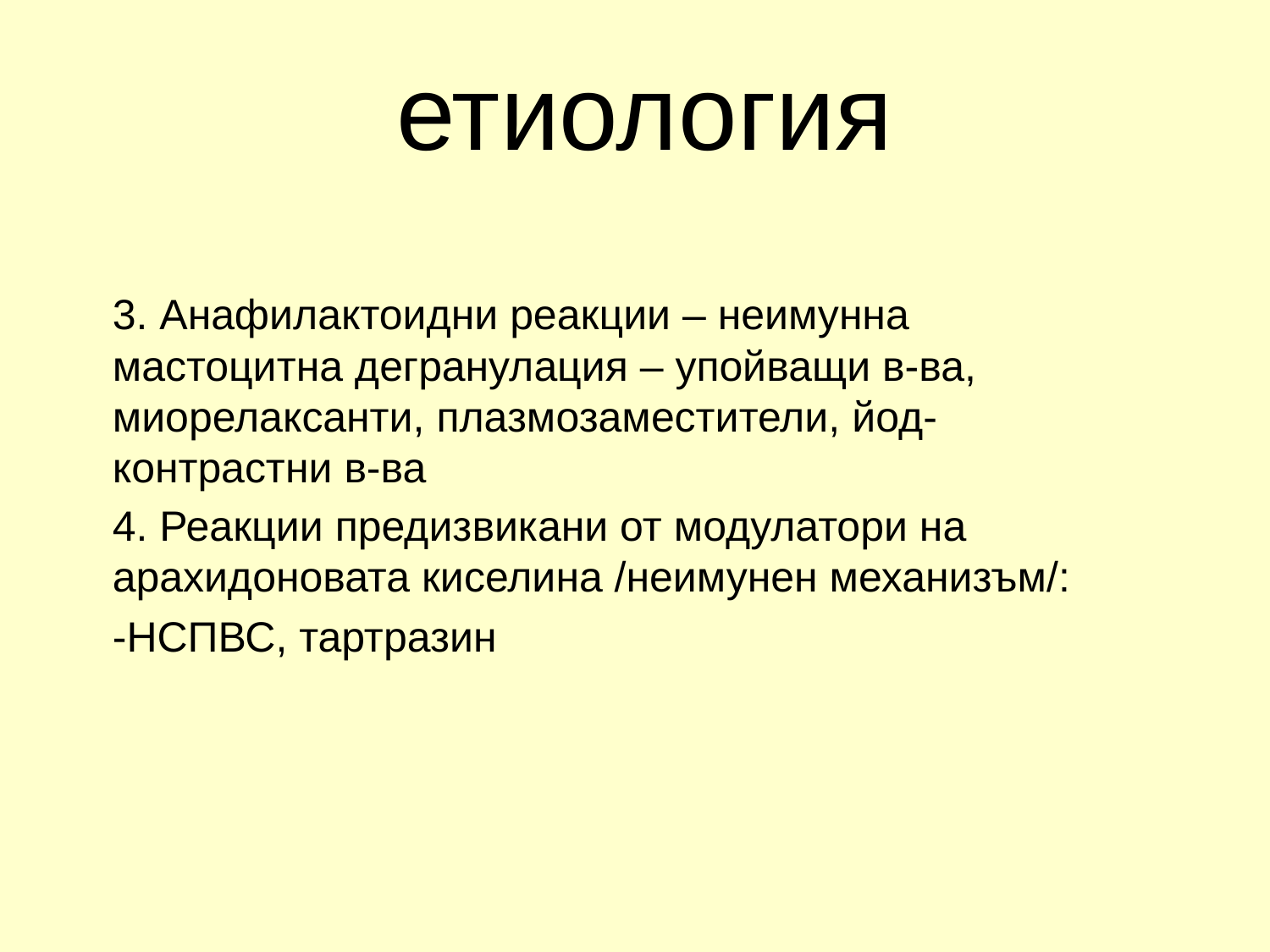

# етиология
3. Анафилактоидни реакции – неимунна мастоцитна дегранулация – упойващи в-ва, миорелаксанти, плазмозаместители, йод-контрастни в-ва
4. Реакции предизвикани от модулатори на арахидоновата киселина /неимунен механизъм/:
-НСПВС, тартразин